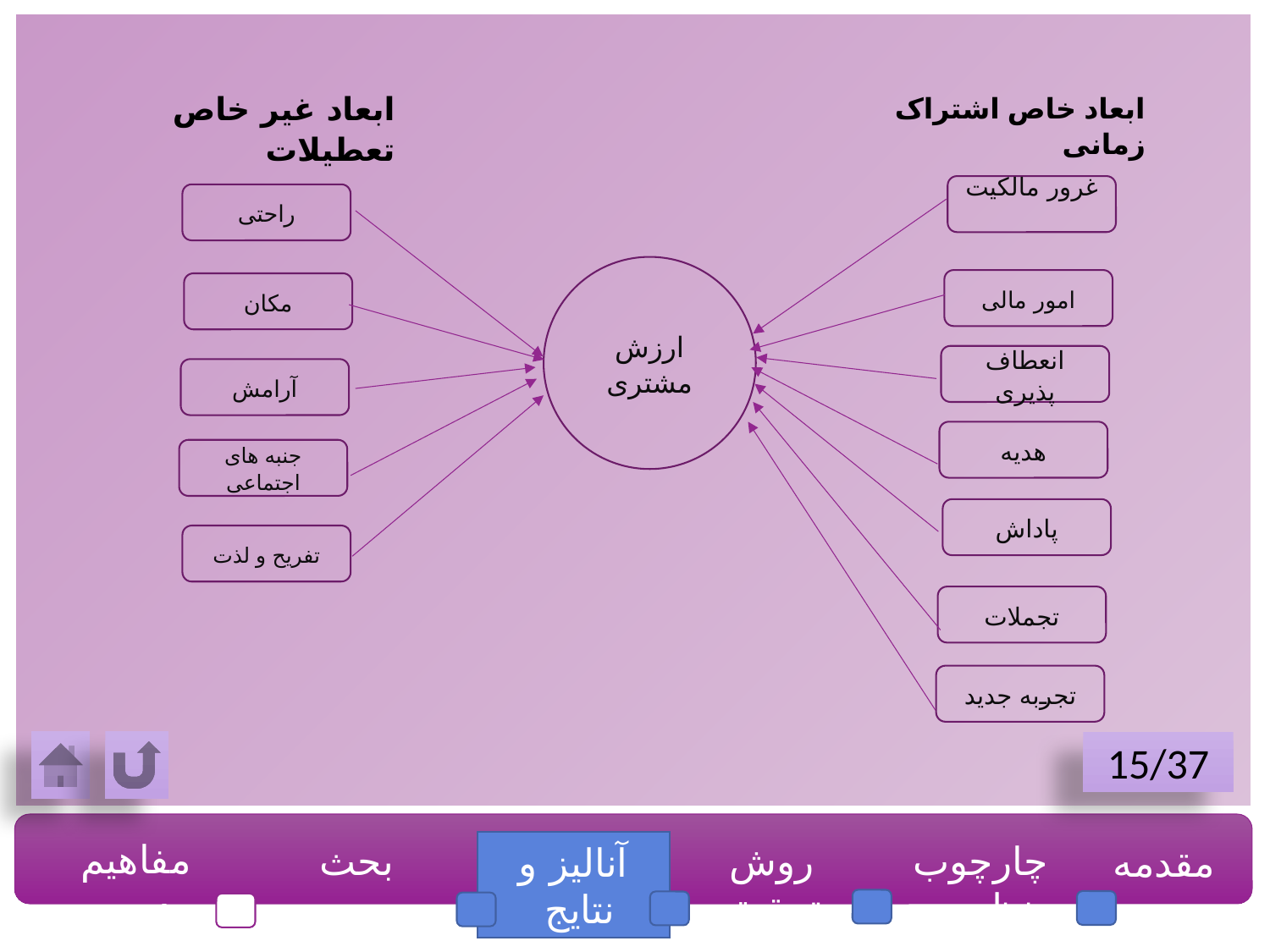

ابعاد غیر خاص تعطیلات
ابعاد خاص اشتراک زمانی
غرور مالکیت

راحتی
ارزش مشتری
امور مالی
مکان
انعطاف پذیری
آرامش
هدیه
جنبه های اجتماعی
پاداش
تفریح و لذت
تجملات
تجربه جدید

15/37

مفاهیم مدیریت
بحث
روش تحقیق
چارچوب نظری
مقدمه
آنالیز و نتایج